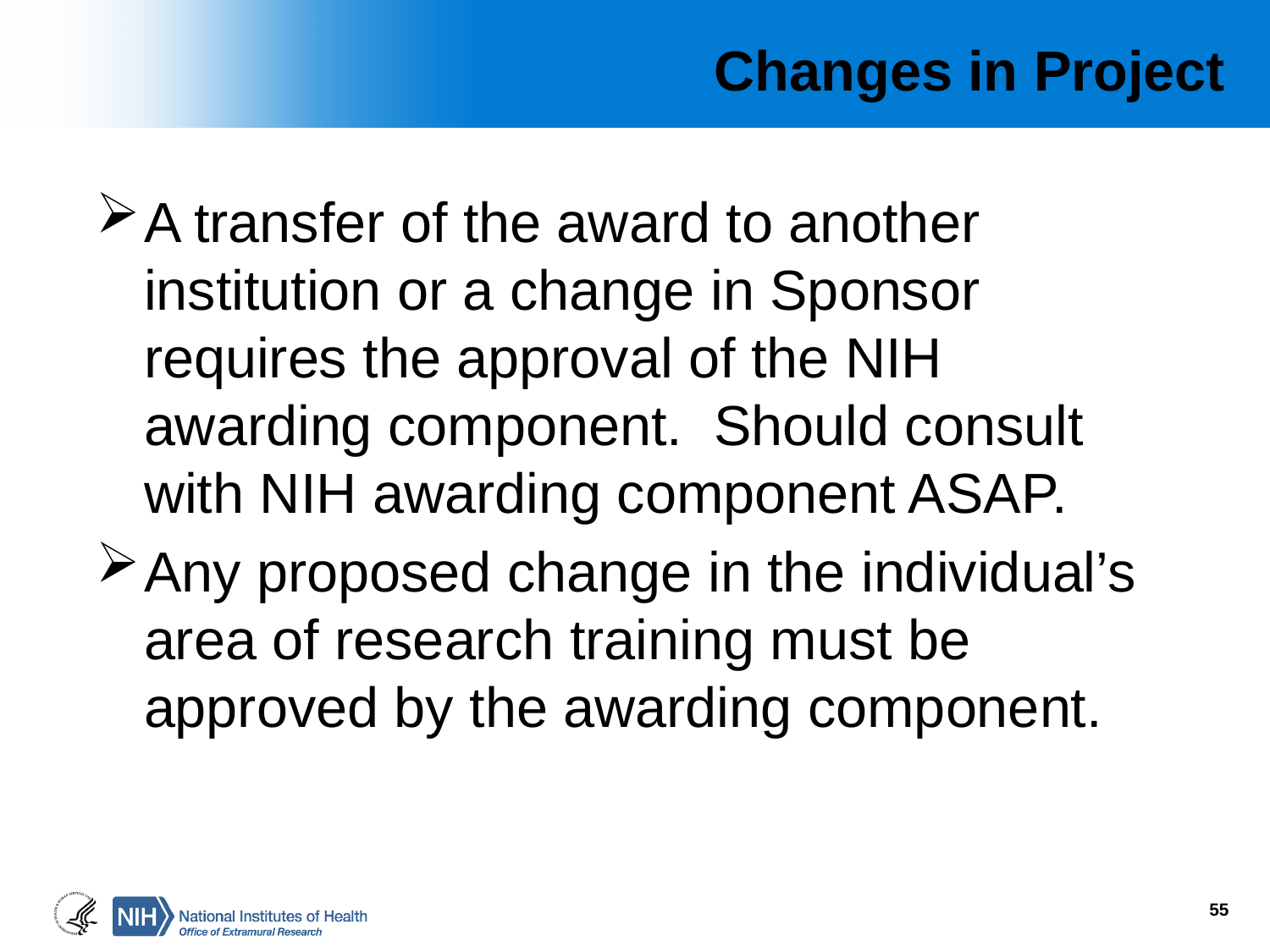

# Changes in Project
A transfer of the award to another institution or a change in Sponsor requires the approval of the NIH awarding component.  Should consult with NIH awarding component ASAP.
Any proposed change in the individual’s area of research training must be approved by the awarding component.
55